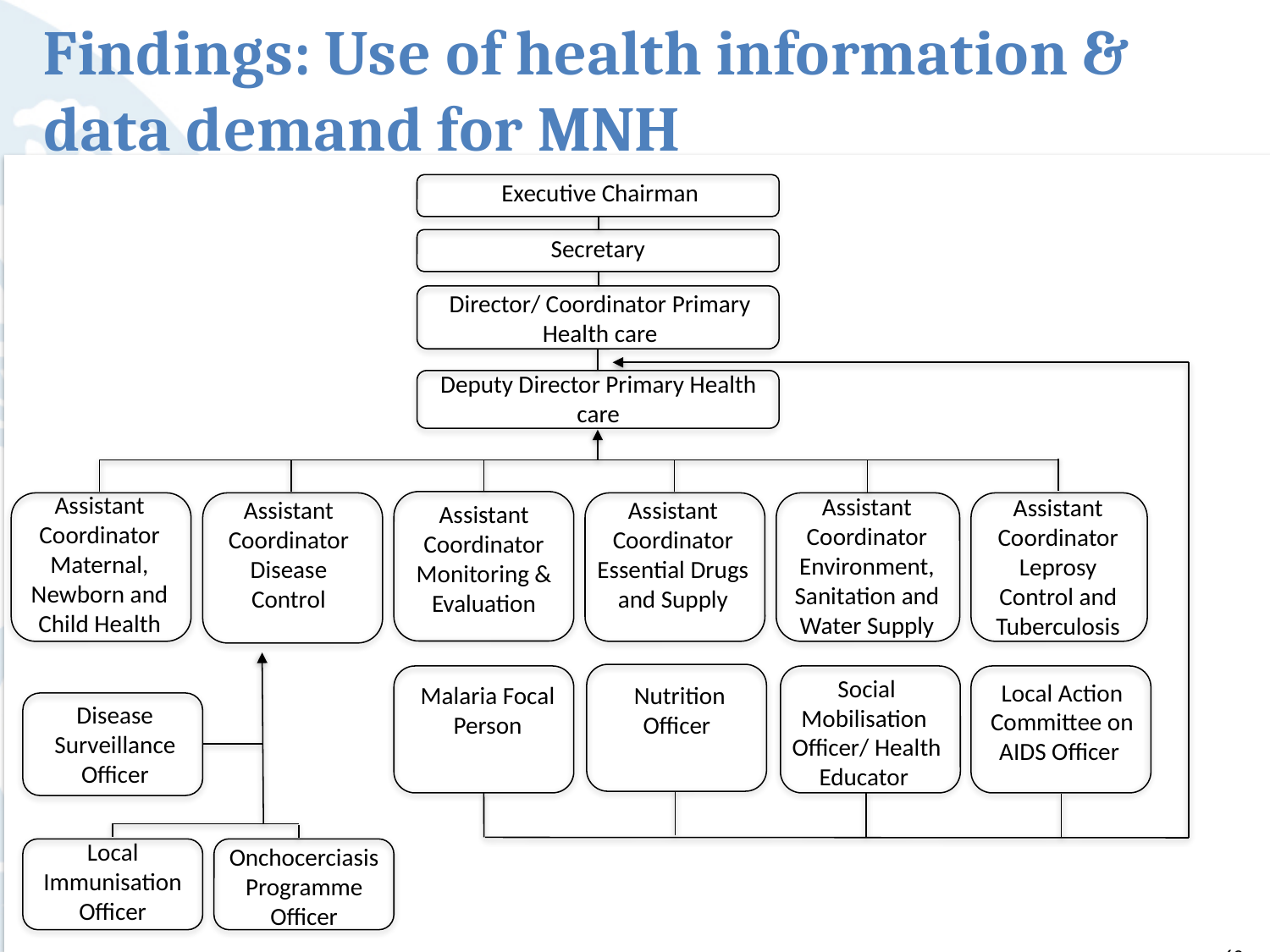

# Findings: Use of health information & data demand for MNH
Director/ Coordinator Primary Health care
Executive Chairman

Secretary

Director/ Coordinator Primary Health care

Deputy Director Primary Health care

Assistant Coordinator Maternal, Newborn and Child Health
Assistant Coordinator Environment, Sanitation and Water Supply
Assistant Coordinator Leprosy Control and Tuberculosis
Assistant Coordinator Essential Drugs and Supply
Assistant Coordinator Disease Control

Assistant Coordinator Monitoring & Evaluation

Social Mobilisation  Officer/ Health Educator
Local Action Committee on AIDS Officer
Malaria Focal Person
Nutrition Officer
Disease Surveillance Officer

Local Immunisation Officer
Onchocerciasis Programme Officer

62